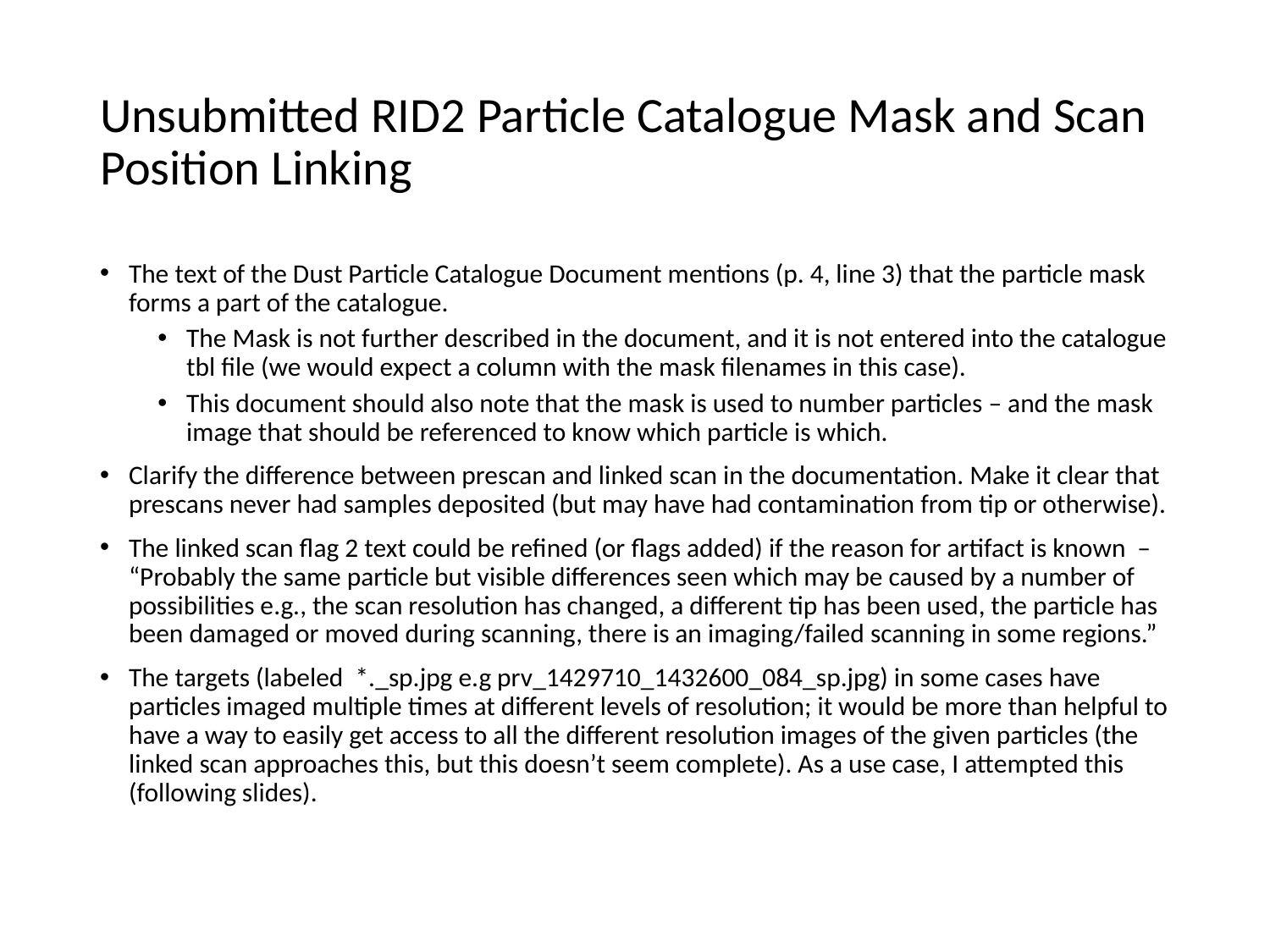

# Unsubmitted RID2 Particle Catalogue Mask and Scan Position Linking
The text of the Dust Particle Catalogue Document mentions (p. 4, line 3) that the particle mask forms a part of the catalogue.
The Mask is not further described in the document, and it is not entered into the catalogue tbl file (we would expect a column with the mask filenames in this case).
This document should also note that the mask is used to number particles – and the mask image that should be referenced to know which particle is which.
Clarify the difference between prescan and linked scan in the documentation. Make it clear that prescans never had samples deposited (but may have had contamination from tip or otherwise).
The linked scan flag 2 text could be refined (or flags added) if the reason for artifact is known  – “Probably the same particle but visible differences seen which may be caused by a number of possibilities e.g., the scan resolution has changed, a different tip has been used, the particle has been damaged or moved during scanning, there is an imaging/failed scanning in some regions.”
The targets (labeled  *._sp.jpg e.g prv_1429710_1432600_084_sp.jpg) in some cases have particles imaged multiple times at different levels of resolution; it would be more than helpful to have a way to easily get access to all the different resolution images of the given particles (the linked scan approaches this, but this doesn’t seem complete). As a use case, I attempted this (following slides).